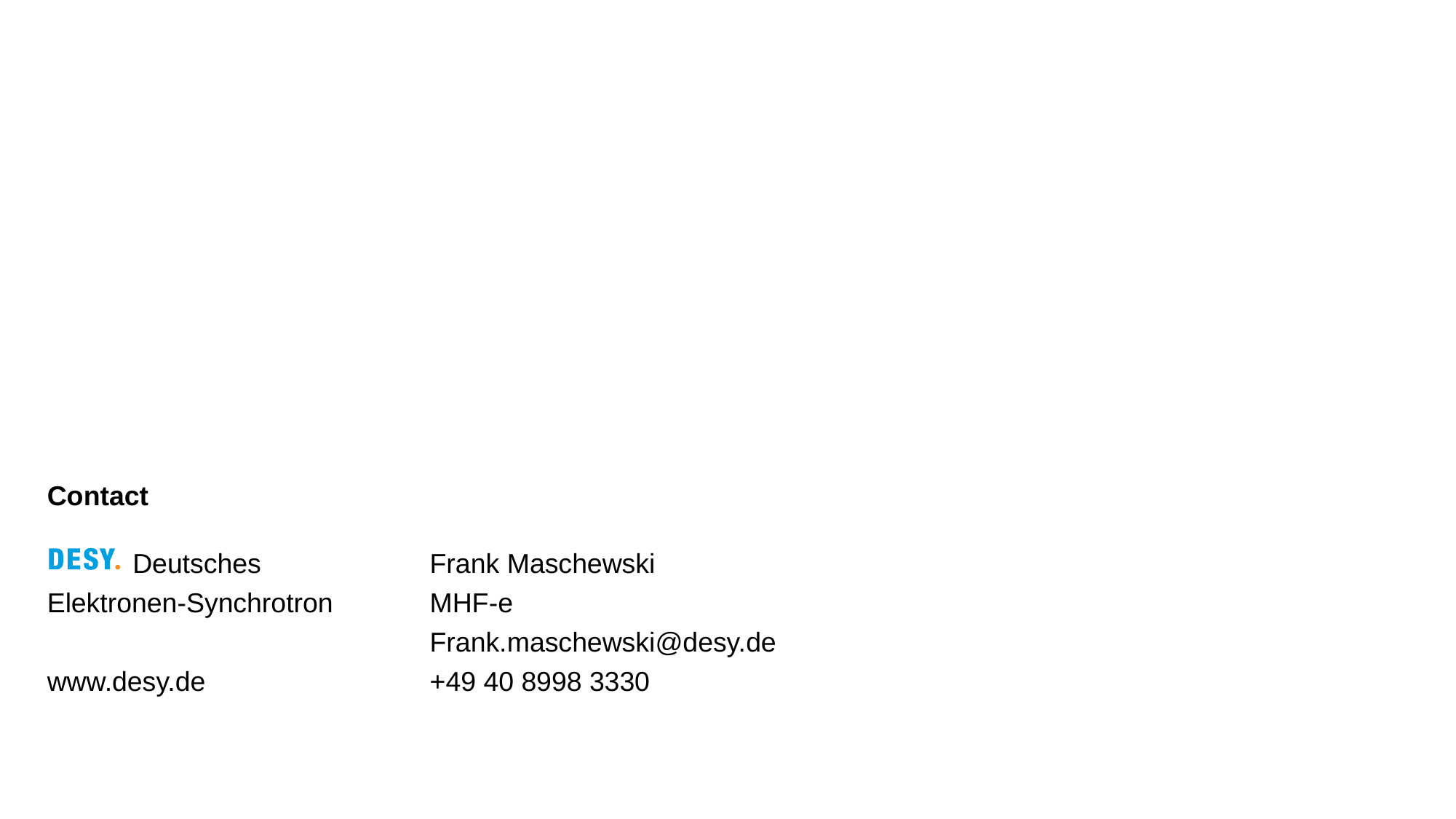

Frank Maschewski
MHF-e
Frank.maschewski@desy.de
+49 40 8998 3330